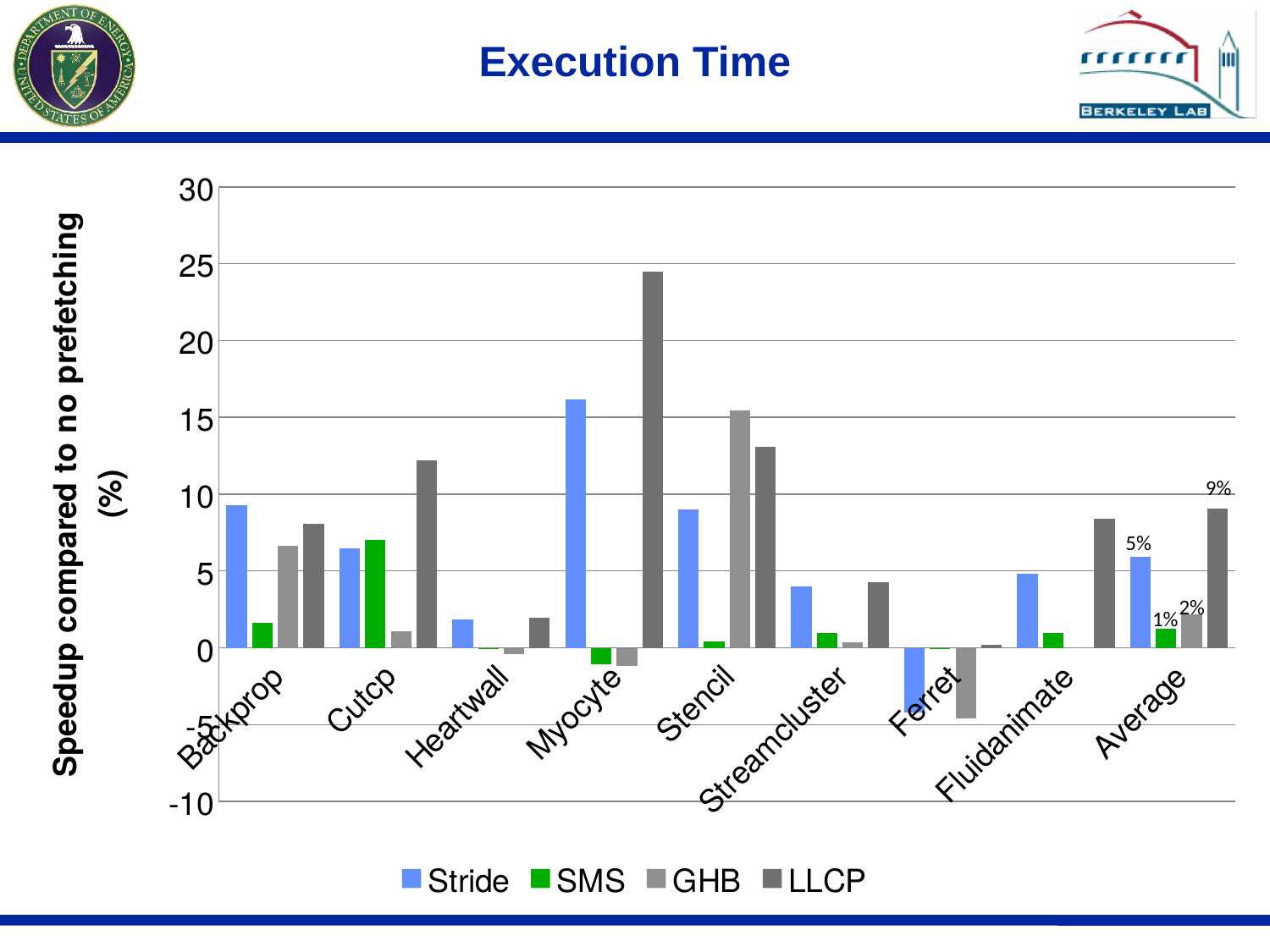

# Execution Time

### Chart

| Category |  |  |  |  |
|---|---|---|---|---|
| Backprop | 9.26098052736857 | 1.60294565532276 | 6.632891303177538 | 8.087584468036708 |
| Cutcp | 6.444173488161601 | 7.019199907410072 | 1.102220515243446 | 12.19724902812535 |
| Heartwall | 1.848314933334138 | -0.0684789185235307 | -0.431666517784922 | 1.940936197626149 |
| Myocyte | 16.1688842117407 | -1.064883028477702 | -1.17952654566237 | 24.47993841851471 |
| Stencil | 9.006694951372406 | 0.440367359525705 | 15.4652226444571 | 13.09166824975166 |
| Streamcluster | 3.997151099959018 | 0.991710642833896 | 0.343541835341506 | 4.27597601001181 |
| Ferret | -4.199498599633555 | -0.0312922942152346 | -4.615442803954766 | 0.212584109996504 |
| Fluidanimate | 4.832064184521494 | 0.987704229044622 | 0.00223739096714716 | 8.41257688431993 |
| Average | 5.919845599603046 | 1.234659194115074 | 2.164934727723083 | 9.087314170797853 |
9%
5%
2%
1%